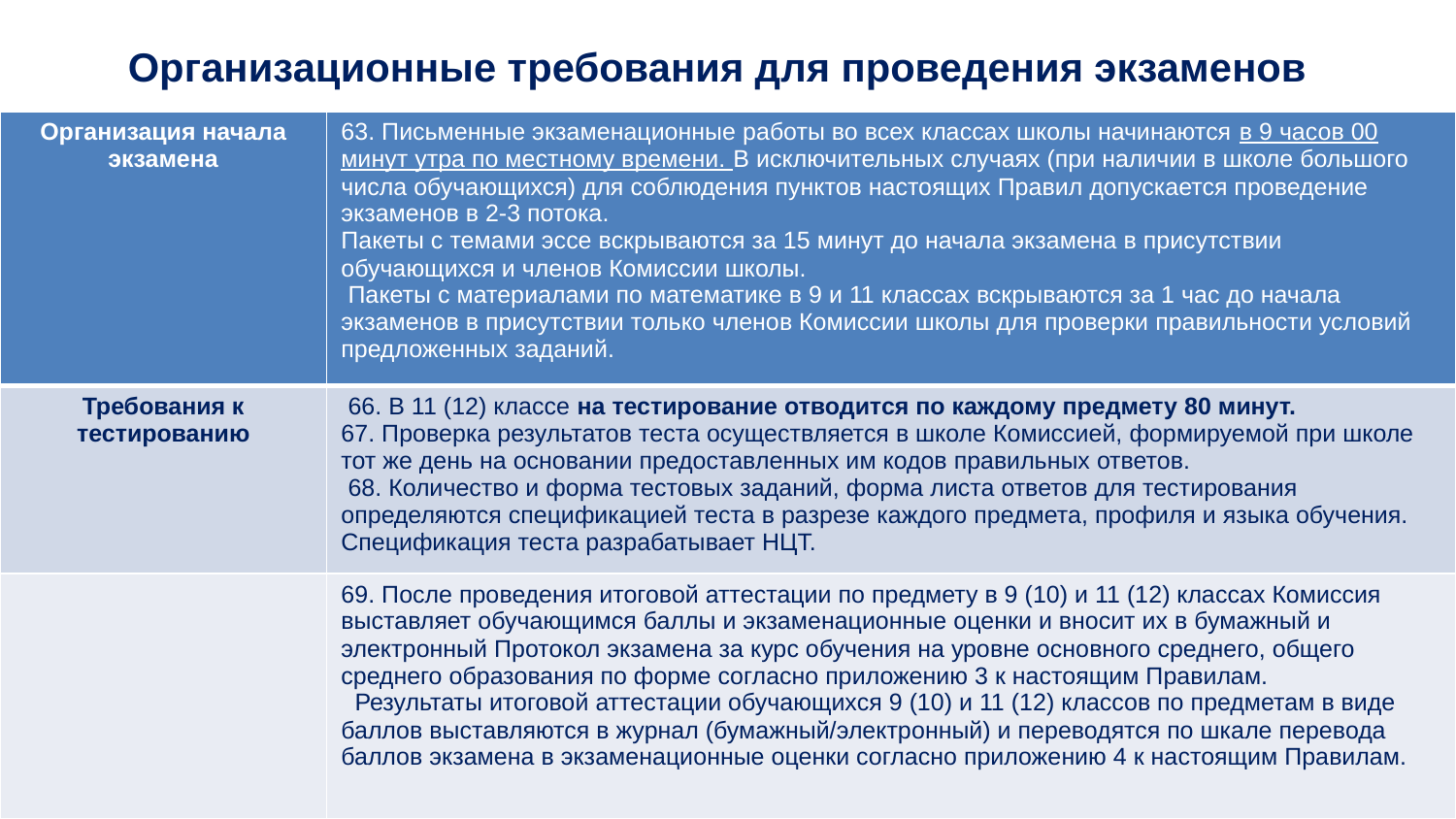

# Организационные требования для проведения экзаменов
| Организация начала экзамена | 63. Письменные экзаменационные работы во всех классах школы начинаются в 9 часов 00 минут утра по местному времени. В исключительных случаях (при наличии в школе большого числа обучающихся) для соблюдения пунктов настоящих Правил допускается проведение экзаменов в 2-3 потока. Пакеты с темами эссе вскрываются за 15 минут до начала экзамена в присутствии обучающихся и членов Комиссии школы.  Пакеты с материалами по математике в 9 и 11 классах вскрываются за 1 час до начала экзаменов в присутствии только членов Комиссии школы для проверки правильности условий предложенных заданий. |
| --- | --- |
| Требования к тестированию | 66. В 11 (12) классе на тестирование отводится по каждому предмету 80 минут. 67. Проверка результатов теста осуществляется в школе Комиссией, формируемой при школе тот же день на основании предоставленных им кодов правильных ответов. 68. Количество и форма тестовых заданий, форма листа ответов для тестирования определяются спецификацией теста в разрезе каждого предмета, профиля и языка обучения. Спецификация теста разрабатывает НЦТ. |
|  | 69. После проведения итоговой аттестации по предмету в 9 (10) и 11 (12) классах Комиссия выставляет обучающимся баллы и экзаменационные оценки и вносит их в бумажный и электронный Протокол экзамена за курс обучения на уровне основного среднего, общего среднего образования по форме согласно приложению 3 к настоящим Правилам. Результаты итоговой аттестации обучающихся 9 (10) и 11 (12) классов по предметам в виде баллов выставляются в журнал (бумажный/электронный) и переводятся по шкале перевода баллов экзамена в экзаменационные оценки согласно приложению 4 к настоящим Правилам. |